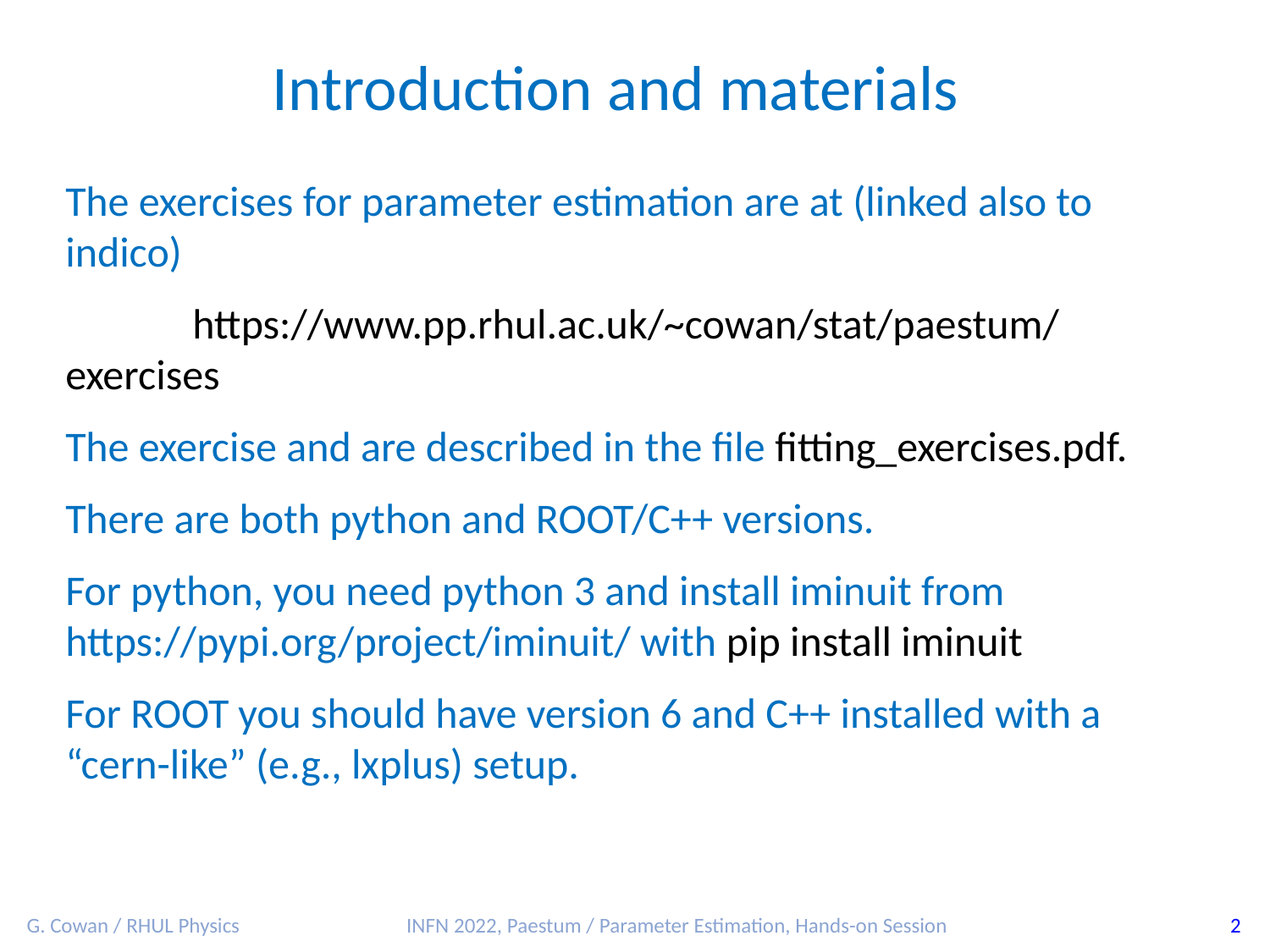

Introduction and materials
The exercises for parameter estimation are at (linked also to indico)
	https://www.pp.rhul.ac.uk/~cowan/stat/paestum/exercises
The exercise and are described in the file fitting_exercises.pdf.
There are both python and ROOT/C++ versions.
For python, you need python 3 and install iminuit from https://pypi.org/project/iminuit/ with pip install iminuit
For ROOT you should have version 6 and C++ installed with a “cern-like” (e.g., lxplus) setup.

G. Cowan / RHUL Physics
INFN 2022, Paestum / Parameter Estimation, Hands-on Session
2